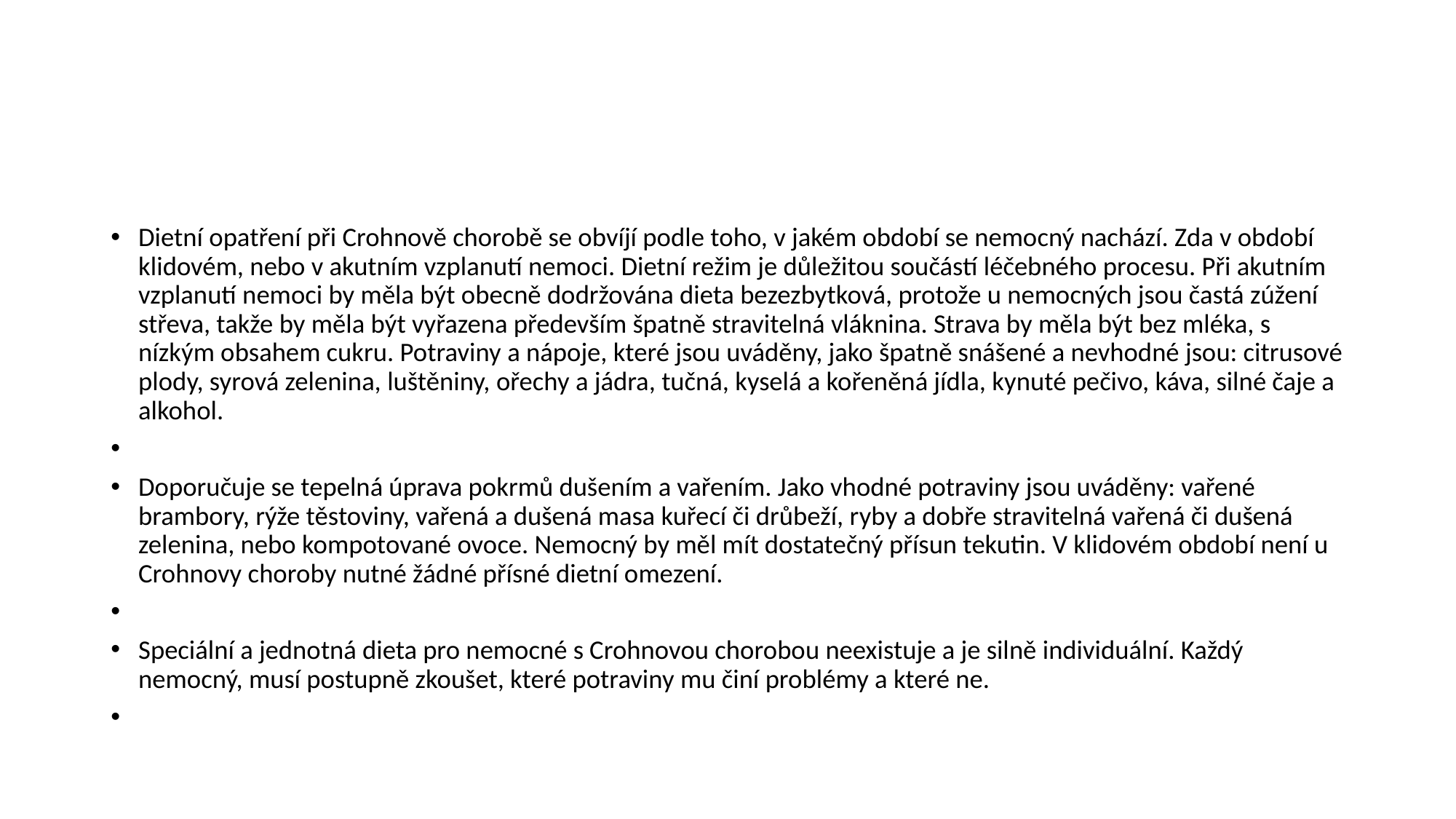

#
Dietní opatření při Crohnově chorobě se obvíjí podle toho, v jakém období se nemocný nachází. Zda v období klidovém, nebo v akutním vzplanutí nemoci. Dietní režim je důležitou součástí léčebného procesu. Při akutním vzplanutí nemoci by měla být obecně dodržována dieta bezezbytková, protože u nemocných jsou častá zúžení střeva, takže by měla být vyřazena především špatně stravitelná vláknina. Strava by měla být bez mléka, s nízkým obsahem cukru. Potraviny a nápoje, které jsou uváděny, jako špatně snášené a nevhodné jsou: citrusové plody, syrová zelenina, luštěniny, ořechy a jádra, tučná, kyselá a kořeněná jídla, kynuté pečivo, káva, silné čaje a alkohol.

Doporučuje se tepelná úprava pokrmů dušením a vařením. Jako vhodné potraviny jsou uváděny: vařené brambory, rýže těstoviny, vařená a dušená masa kuřecí či drůbeží, ryby a dobře stravitelná vařená či dušená zelenina, nebo kompotované ovoce. Nemocný by měl mít dostatečný přísun tekutin. V klidovém období není u Crohnovy choroby nutné žádné přísné dietní omezení.

Speciální a jednotná dieta pro nemocné s Crohnovou chorobou neexistuje a je silně individuální. Každý nemocný, musí postupně zkoušet, které potraviny mu činí problémy a které ne.